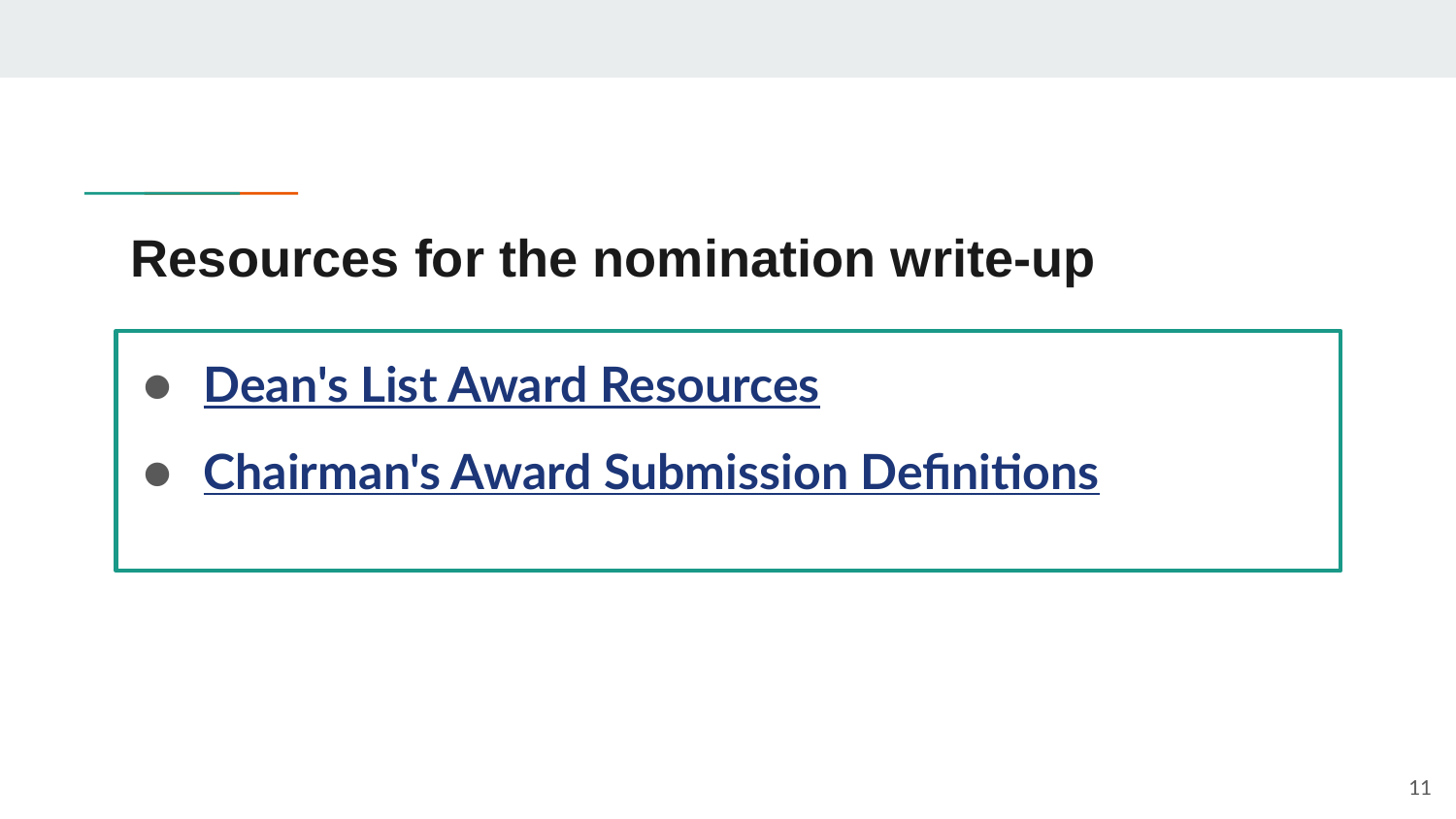

# Resources for the nomination write-up
Dean's List Award Resources
Chairman's Award Submission Definitions
11